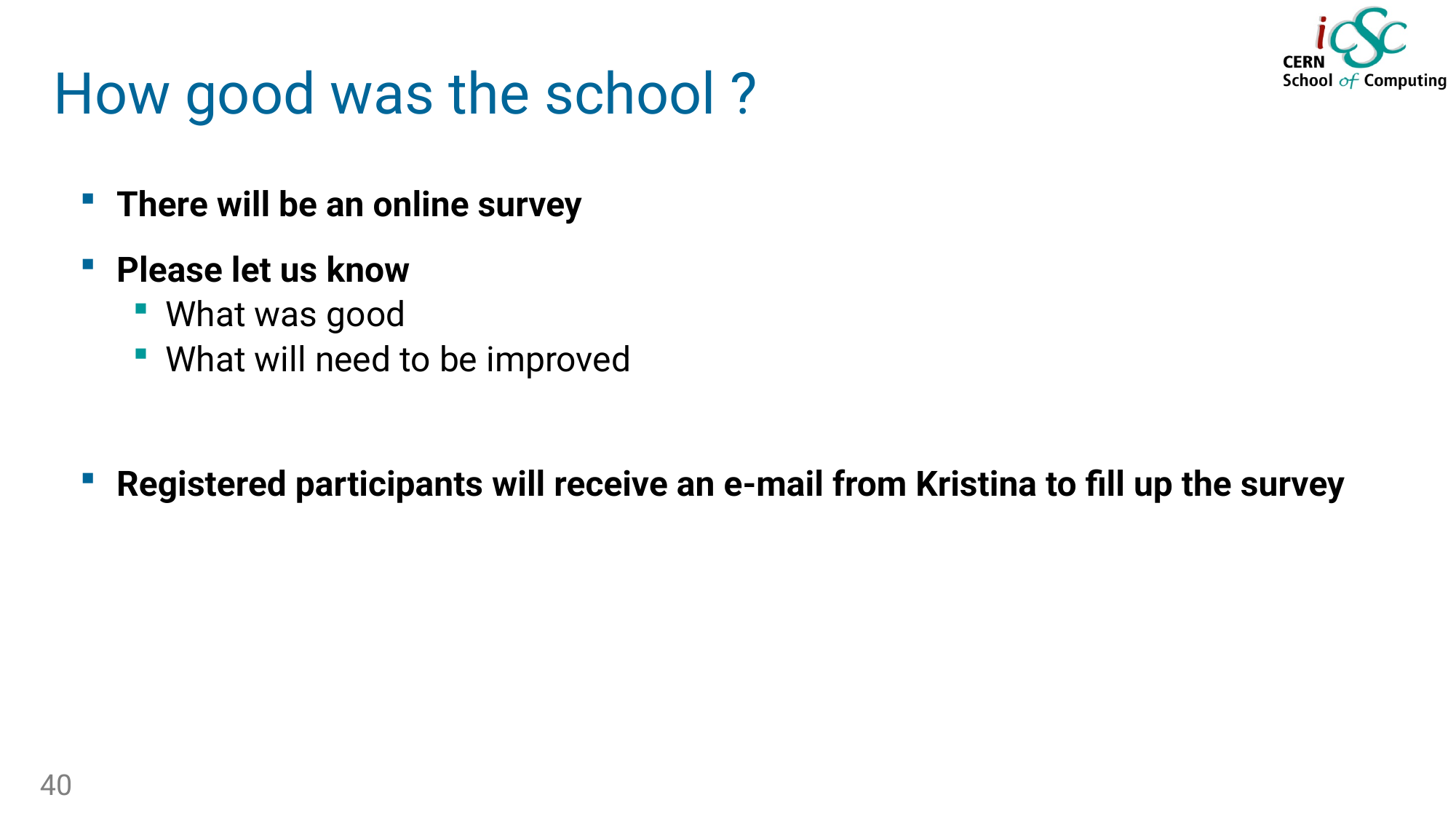

# How good was the school ?
There will be an online survey
Please let us know
What was good
What will need to be improved

Registered participants will receive an e-mail from Kristina to fill up the survey